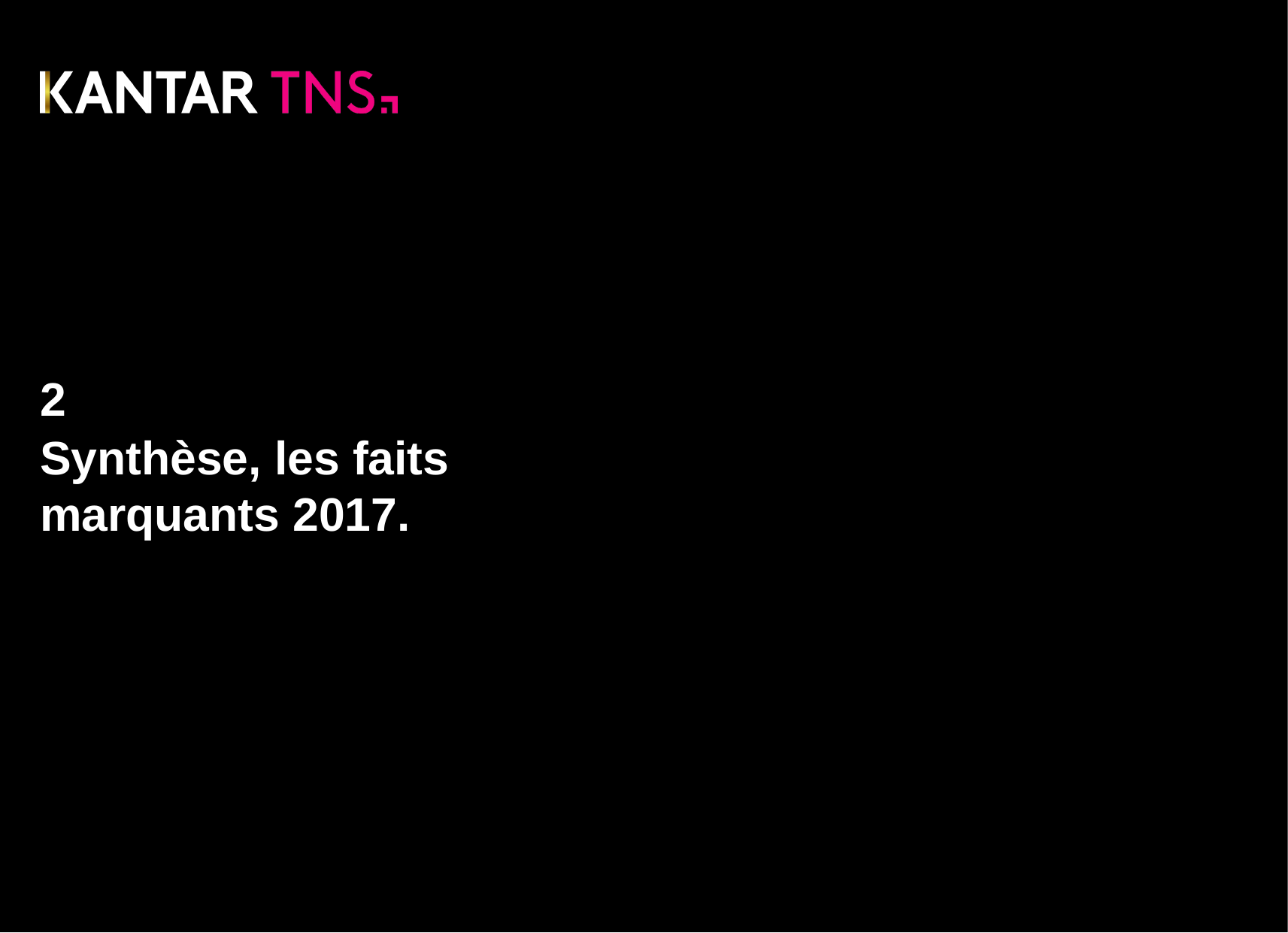

# 2
Synthèse, les faits marquants 2017.